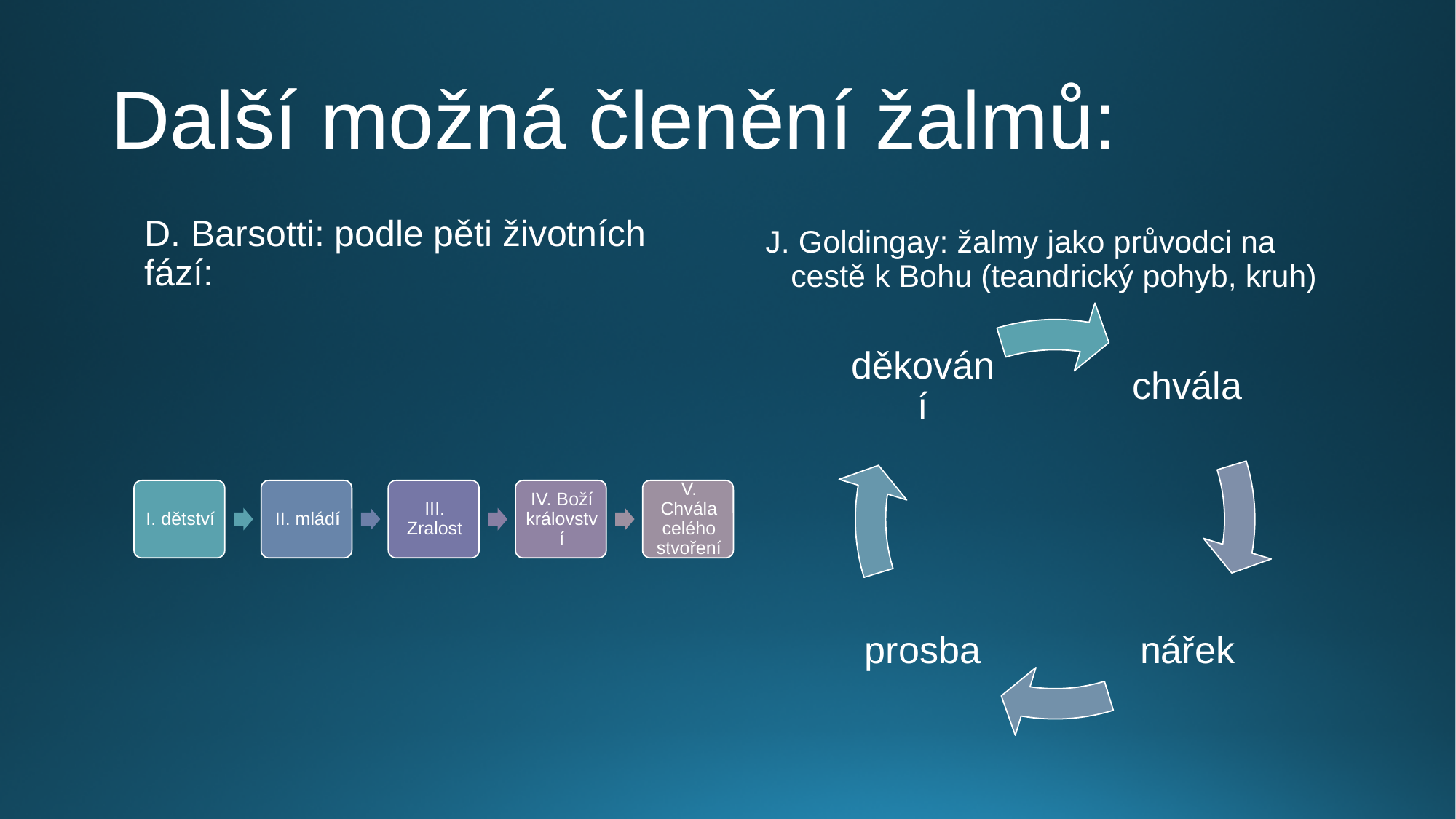

# Další možná členění žalmů:
D. Barsotti: podle pěti životních fází:
J. Goldingay: žalmy jako průvodci na cestě k Bohu (teandrický pohyb, kruh)
I. dětství

II. mládí

III. Zralost

IV. Boží království

V. Chvála celého stvoření
chvála
nářek
prosba
děkování